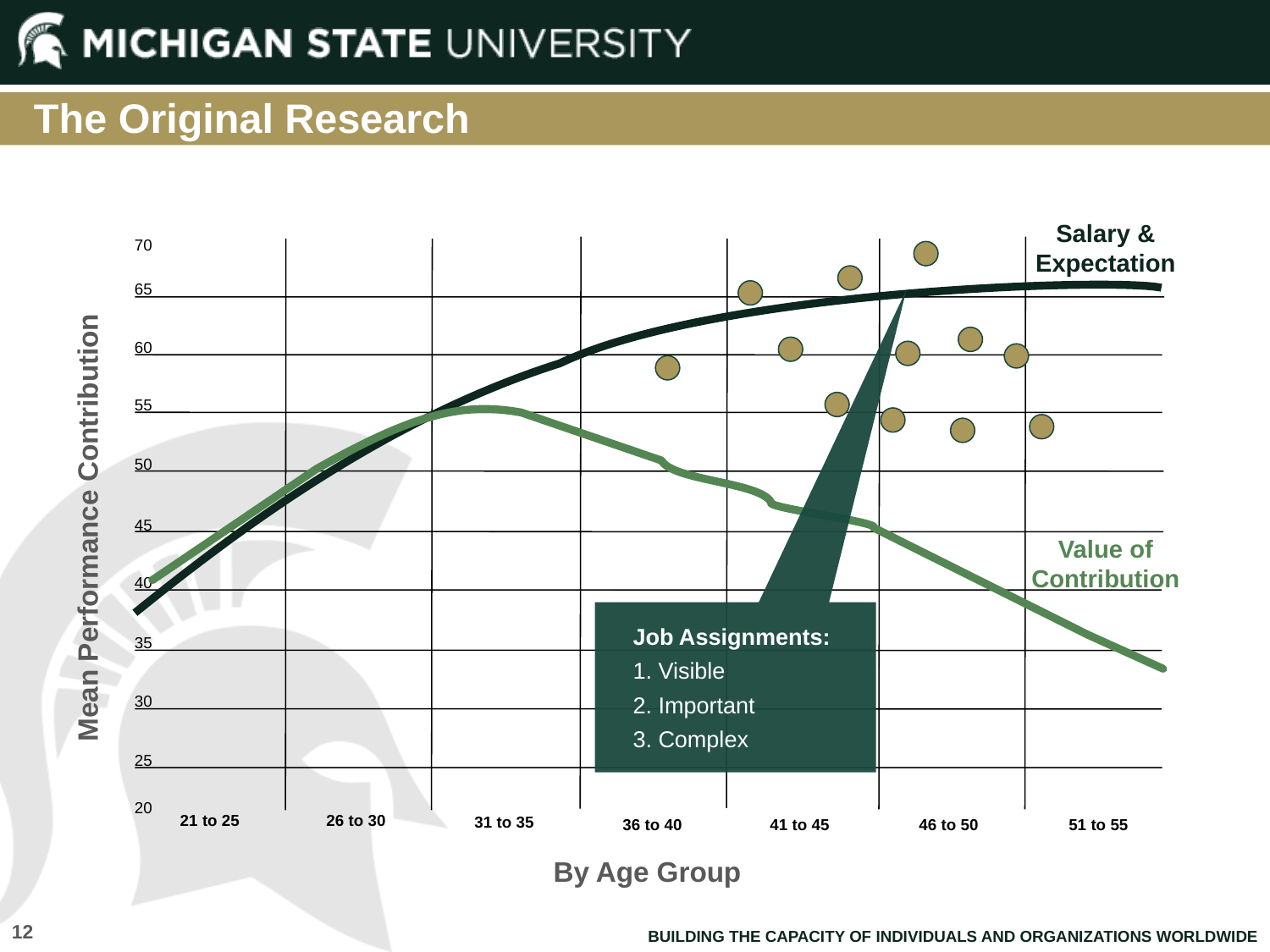

The Original Research
Salary &
Expectation
70
65
60
55
50
45
40
35
30
25
20
21 to 25
26 to 30
31 to 35
41 to 45
51 to 55
36 to 40
46 to 50
By Age Group

Mean Performance Contribution

Value of
Contribution
Job Assignments:
1. Visible
2. Important
3. Complex
12